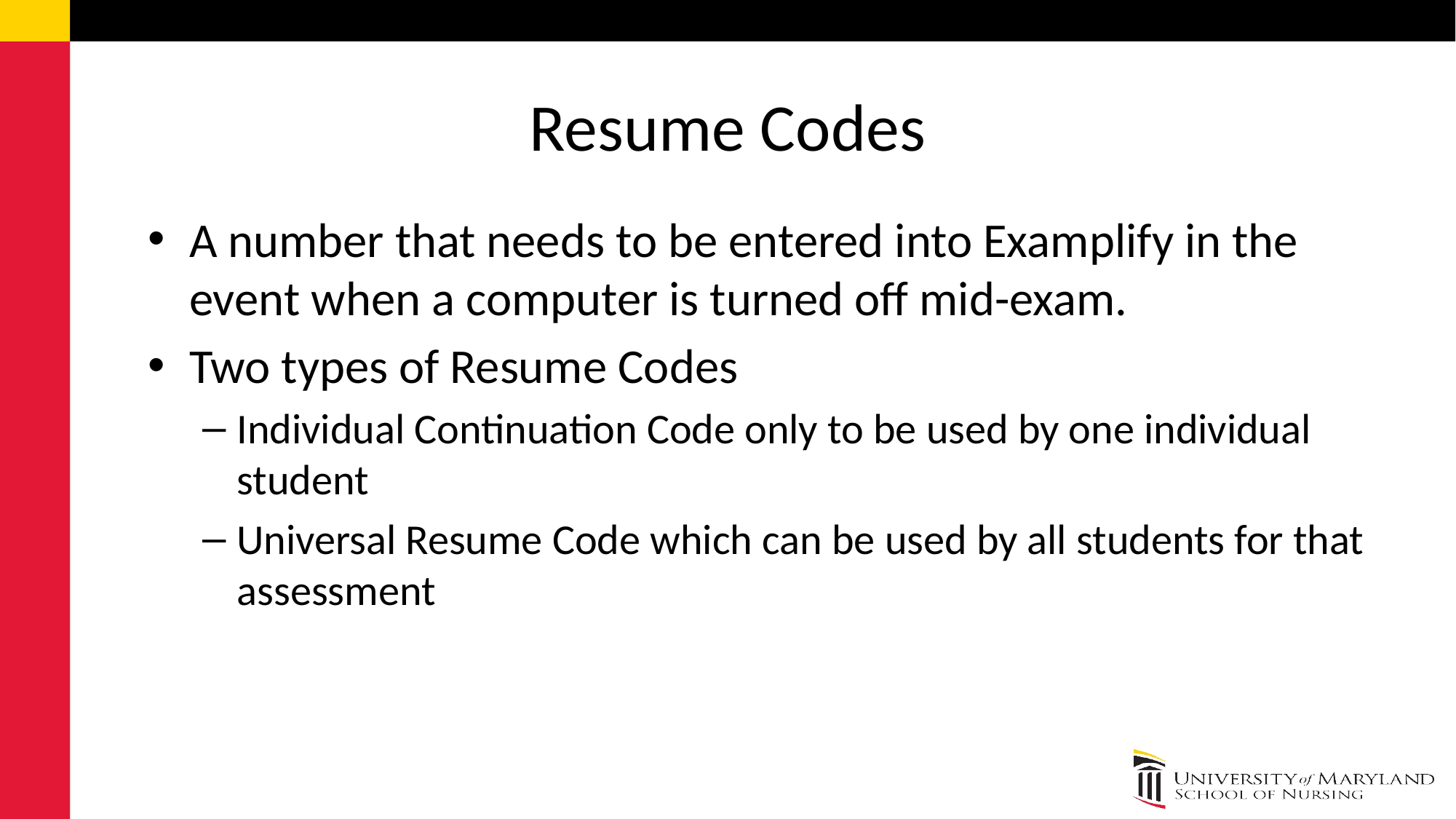

# Resume Codes
A number that needs to be entered into Examplify in the event when a computer is turned off mid-exam.
Two types of Resume Codes
Individual Continuation Code only to be used by one individual student
Universal Resume Code which can be used by all students for that assessment